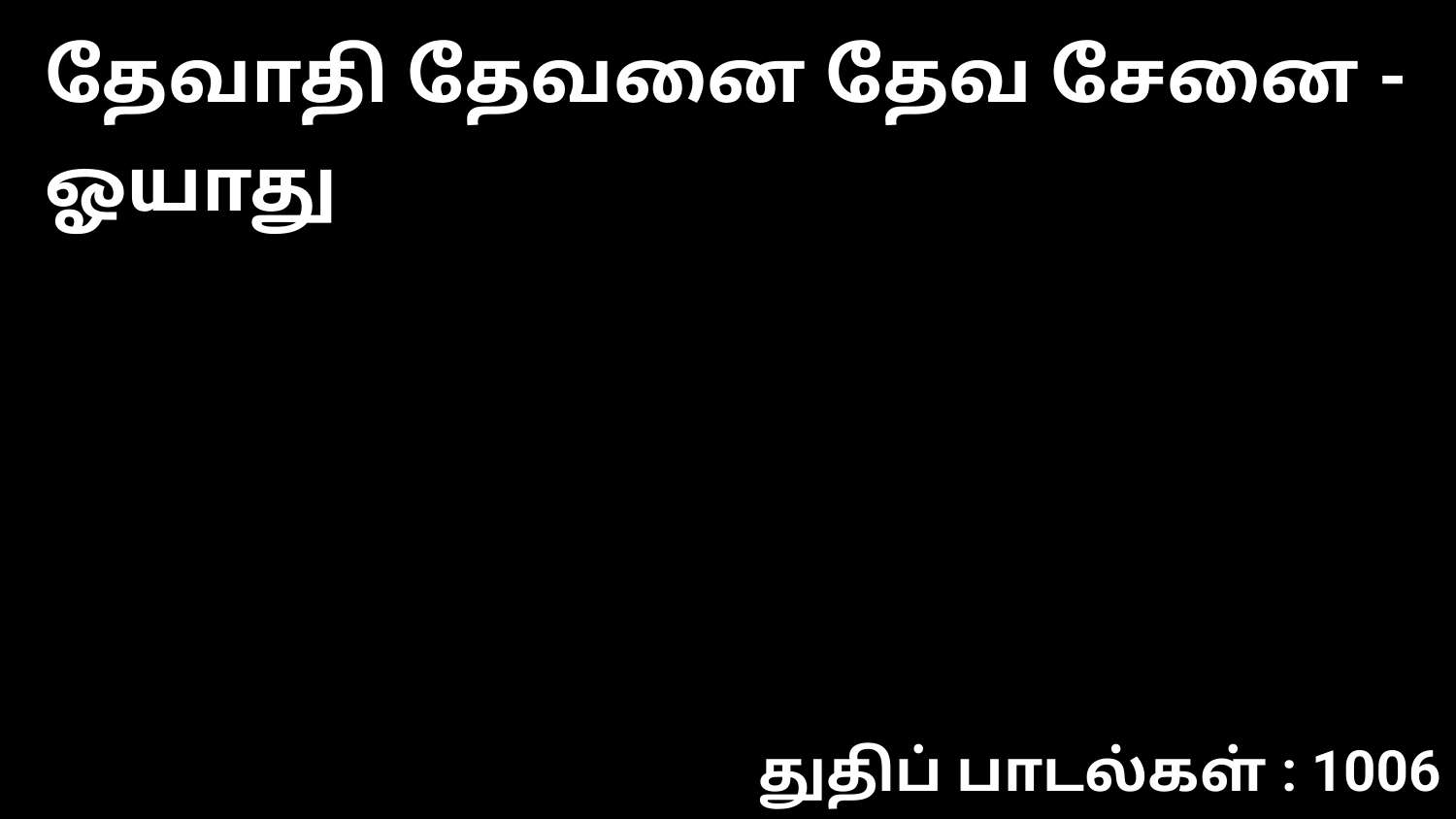

தேவாதி தேவனை தேவ சேனை -ஓயாது
துதிப் பாடல்கள் : 1006